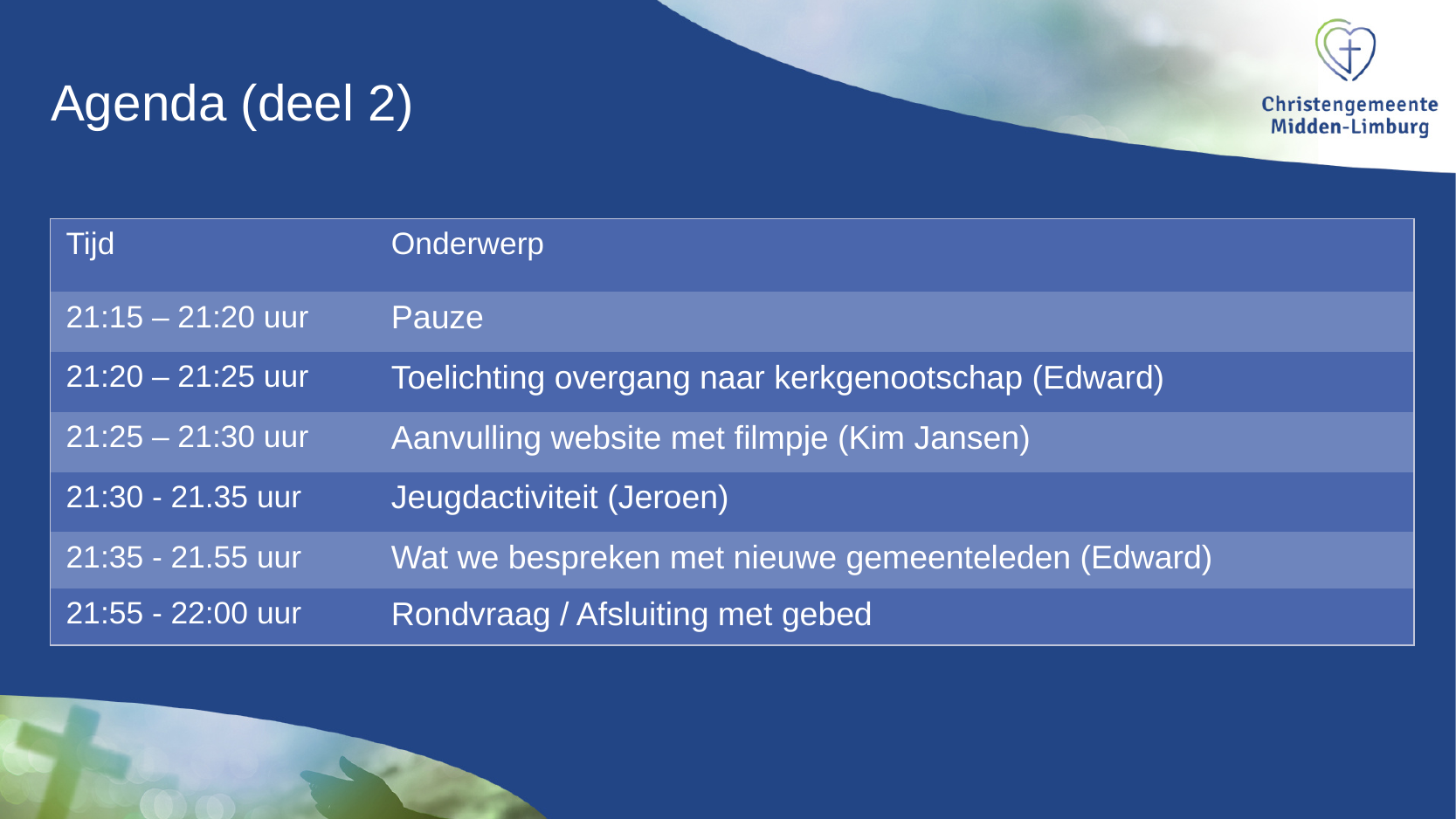

# Agenda (deel 2)
| Tijd | Onderwerp |
| --- | --- |
| 21:15 – 21:20 uur | Pauze |
| 21:20 – 21:25 uur | Toelichting overgang naar kerkgenootschap (Edward) |
| 21:25 – 21:30 uur | Aanvulling website met filmpje (Kim Jansen) |
| 21:30 - 21.35 uur | Jeugdactiviteit (Jeroen) |
| 21:35 - 21.55 uur | Wat we bespreken met nieuwe gemeenteleden (Edward) |
| 21:55 - 22:00 uur | Rondvraag / Afsluiting met gebed |